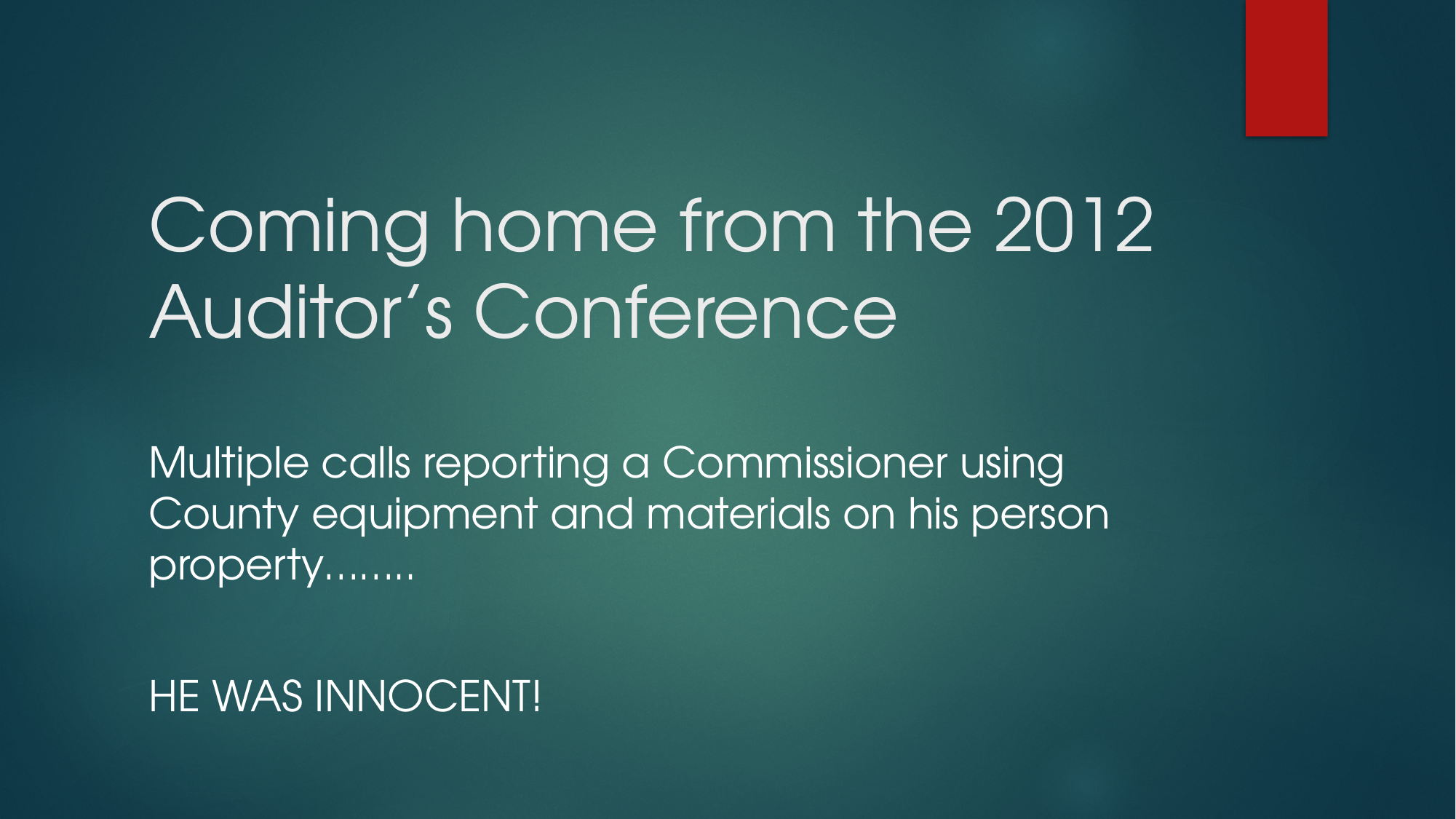

# Coming home from the 2012 Auditor’s Conference
Multiple calls reporting a Commissioner using County equipment and materials on his person property……..

HE WAS INNOCENT!